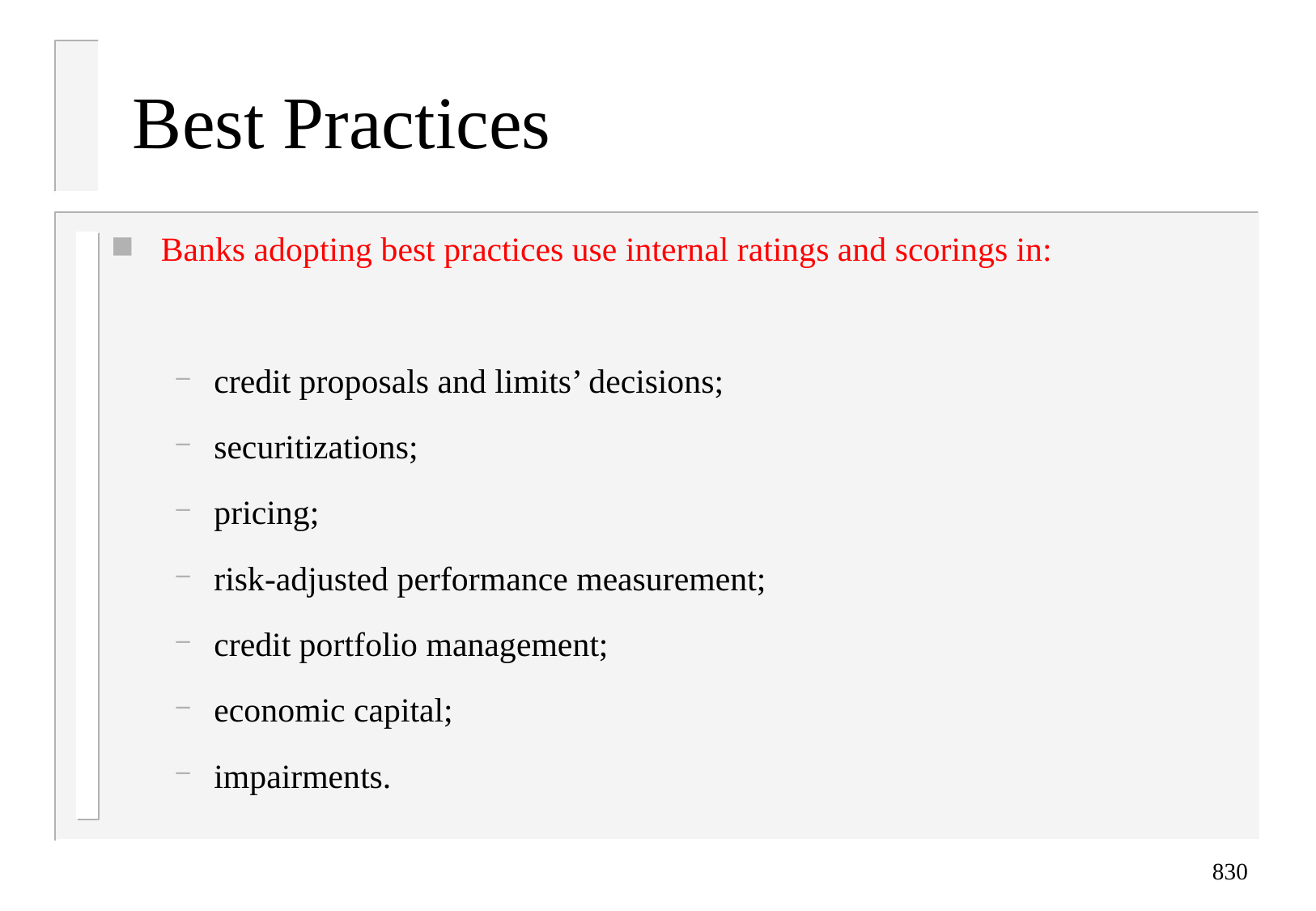

# Best Practices
Banks adopting best practices use internal ratings and scorings in:

credit proposals and limits’ decisions;
securitizations;
pricing;
risk-adjusted performance measurement;
credit portfolio management;
economic capital;
impairments.
830